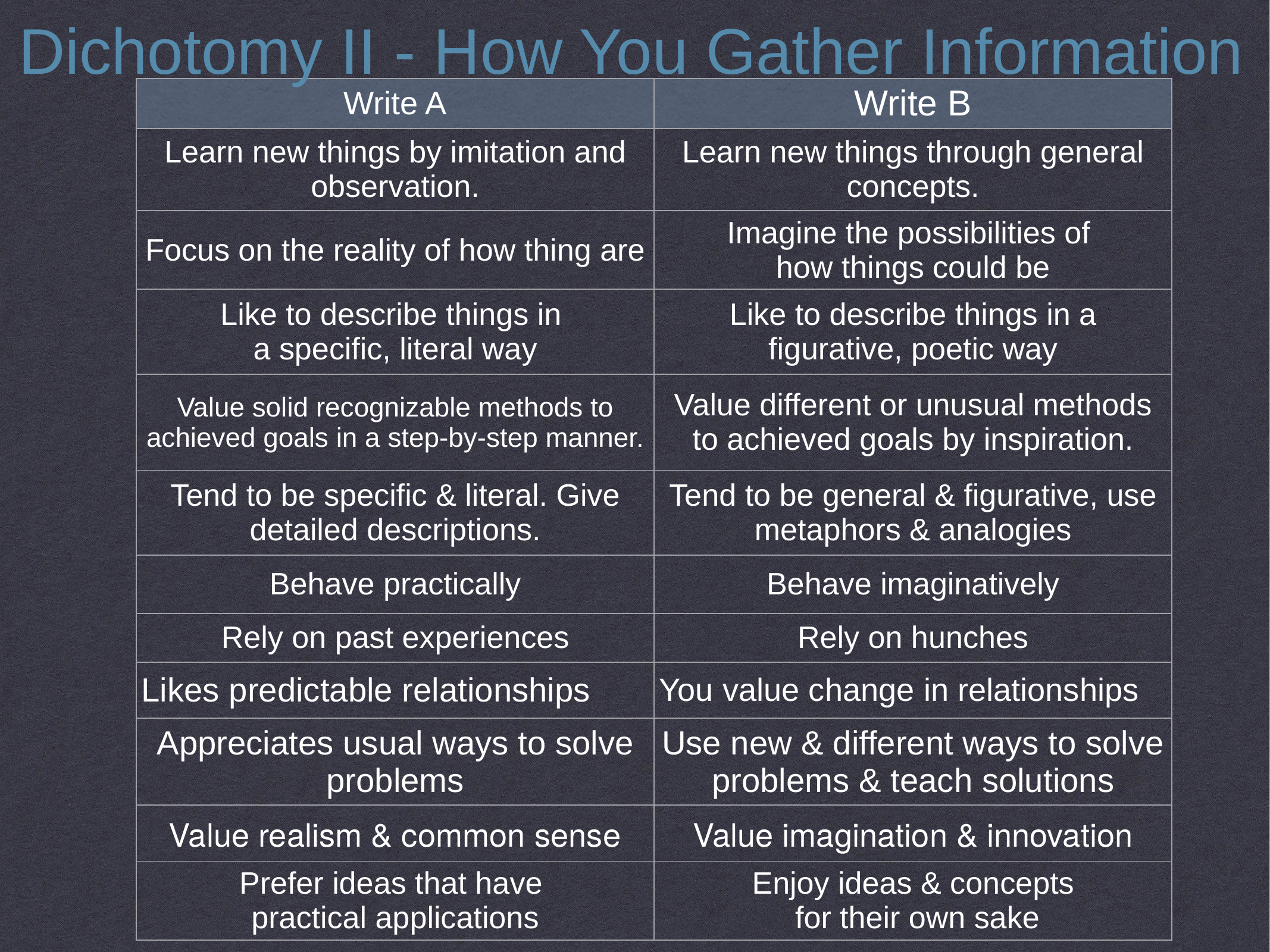

Dichotomy II - How You Gather Information
| Write A | Write B |
| --- | --- |
| Learn new things by imitation and observation. | Learn new things through general concepts. |
| Focus on the reality of how thing are | Imagine the possibilities of how things could be |
| Like to describe things in a specific, literal way | Like to describe things in a figurative, poetic way |
| Value solid recognizable methods to achieved goals in a step-by-step manner. | Value different or unusual methods to achieved goals by inspiration. |
| Tend to be specific & literal. Give detailed descriptions. | Tend to be general & figurative, use metaphors & analogies |
| Behave practically | Behave imaginatively |
| Rely on past experiences | Rely on hunches |
| Likes predictable relationships | You value change in relationships |
| Appreciates usual ways to solve problems | Use new & different ways to solve problems & teach solutions |
| Value realism & common sense | Value imagination & innovation |
| Prefer ideas that have practical applications | Enjoy ideas & concepts for their own sake |